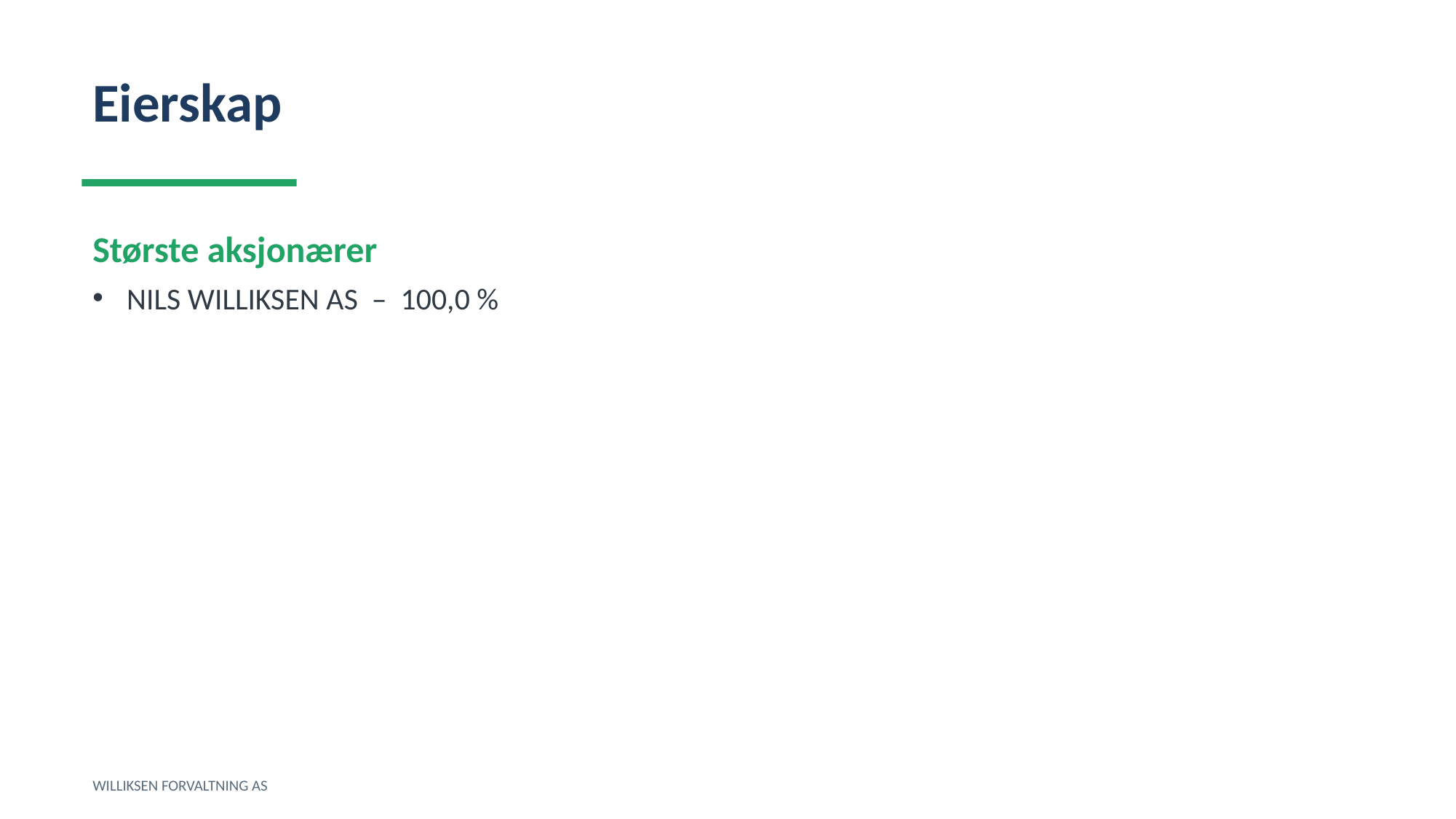

Eierskap

Største aksjonærer
NILS WILLIKSEN AS  –  100,0 %
WILLIKSEN FORVALTNING AS